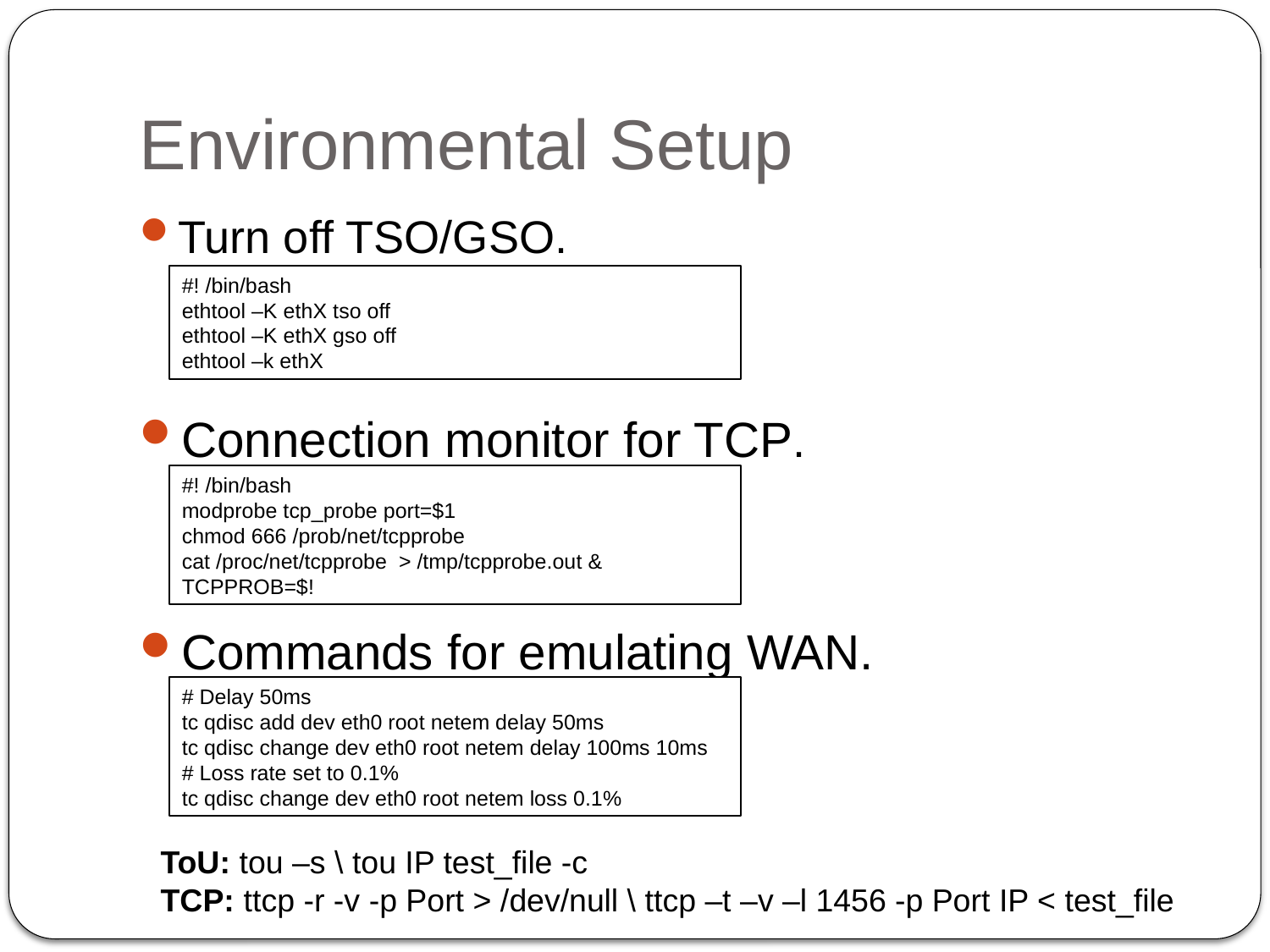

# Environmental Setup
Turn off TSO/GSO.
#! /bin/bash
ethtool –K ethX tso off
ethtool –K ethX gso off
ethtool –k ethX
Connection monitor for TCP.
#! /bin/bash
modprobe tcp_probe port=$1
chmod 666 /prob/net/tcpprobe
cat /proc/net/tcpprobe  > /tmp/tcpprobe.out & TCPPROB=$!
Commands for emulating WAN.
# Delay 50ms
tc qdisc add dev eth0 root netem delay 50ms
tc qdisc change dev eth0 root netem delay 100ms 10ms
# Loss rate set to 0.1%
tc qdisc change dev eth0 root netem loss 0.1%
ToU: tou –s \ tou IP test_file -c
TCP: ttcp -r -v -p Port > /dev/null \ ttcp –t –v –l 1456 -p Port IP < test_file